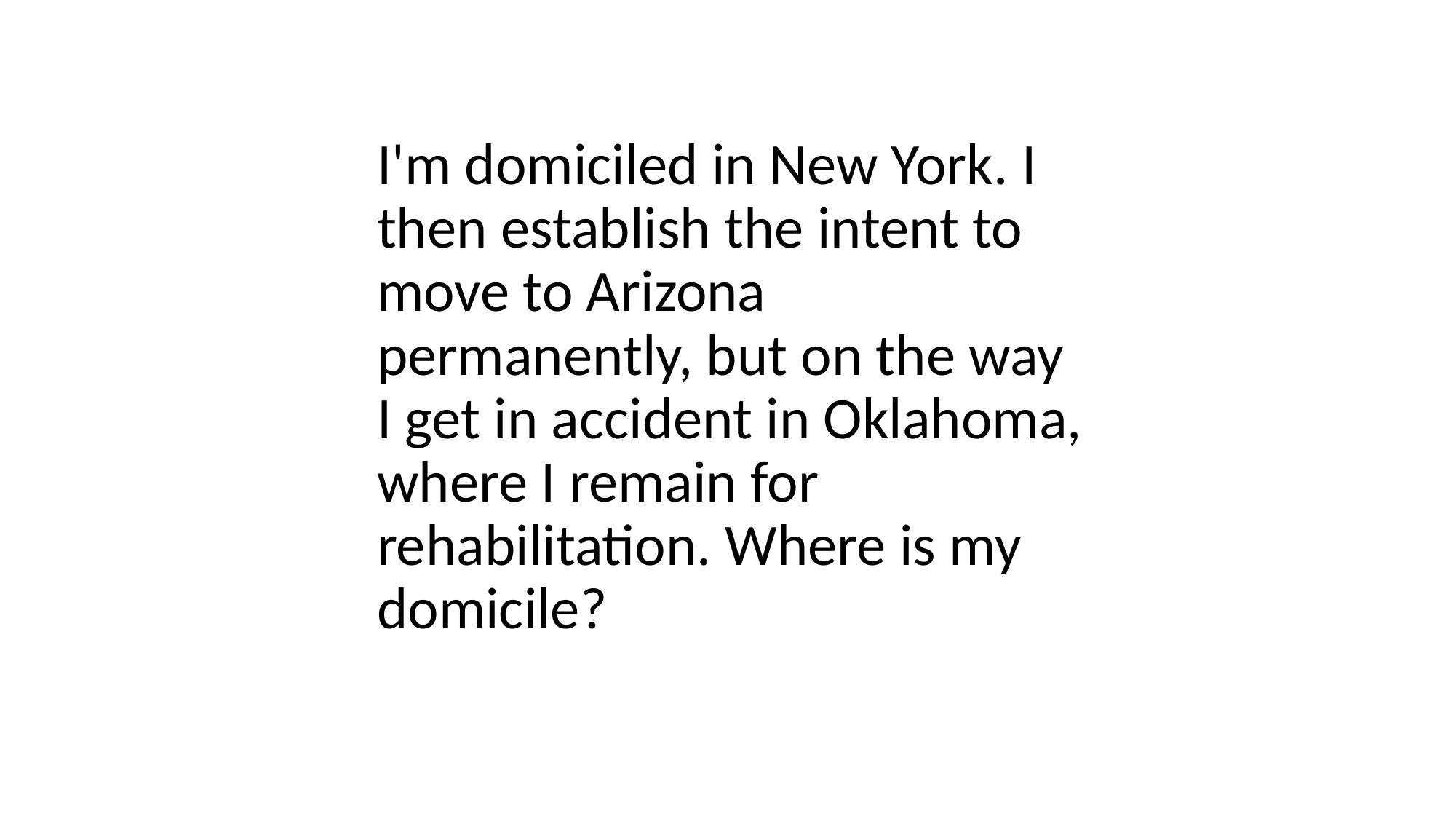

# I'm domiciled in New York. I then establish the intent to move to Arizona permanently, but on the way I get in accident in Oklahoma, where I remain for rehabilitation. Where is my domicile?